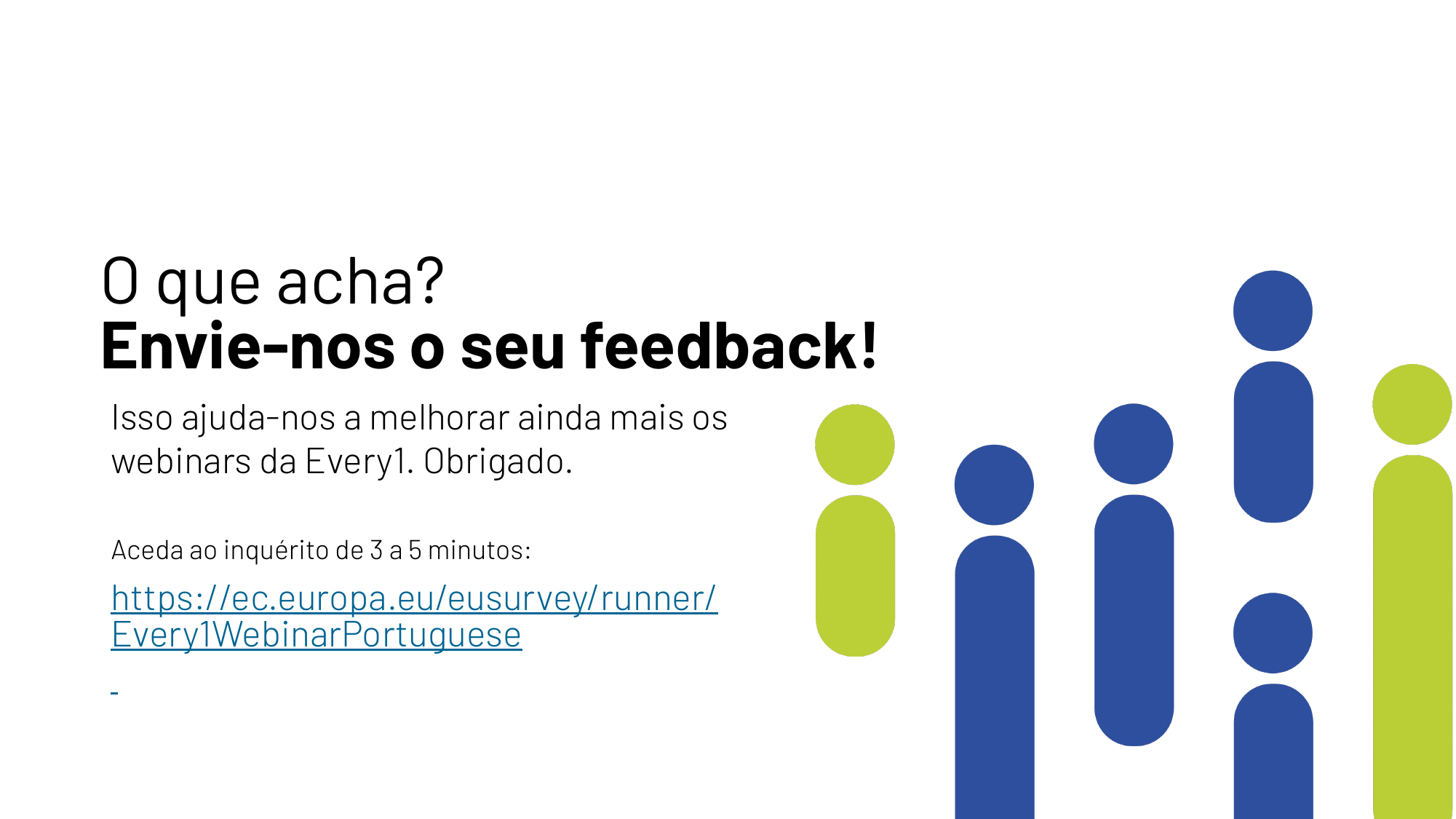

# O que acha? Envie-nos o seu feedback!
Isso ajuda-nos a melhorar ainda mais os webinars da Every1. Obrigado.

Aceda ao inquérito de 3 a 5 minutos:
https://ec.europa.eu/eusurvey/runner/Every1WebinarPortuguese